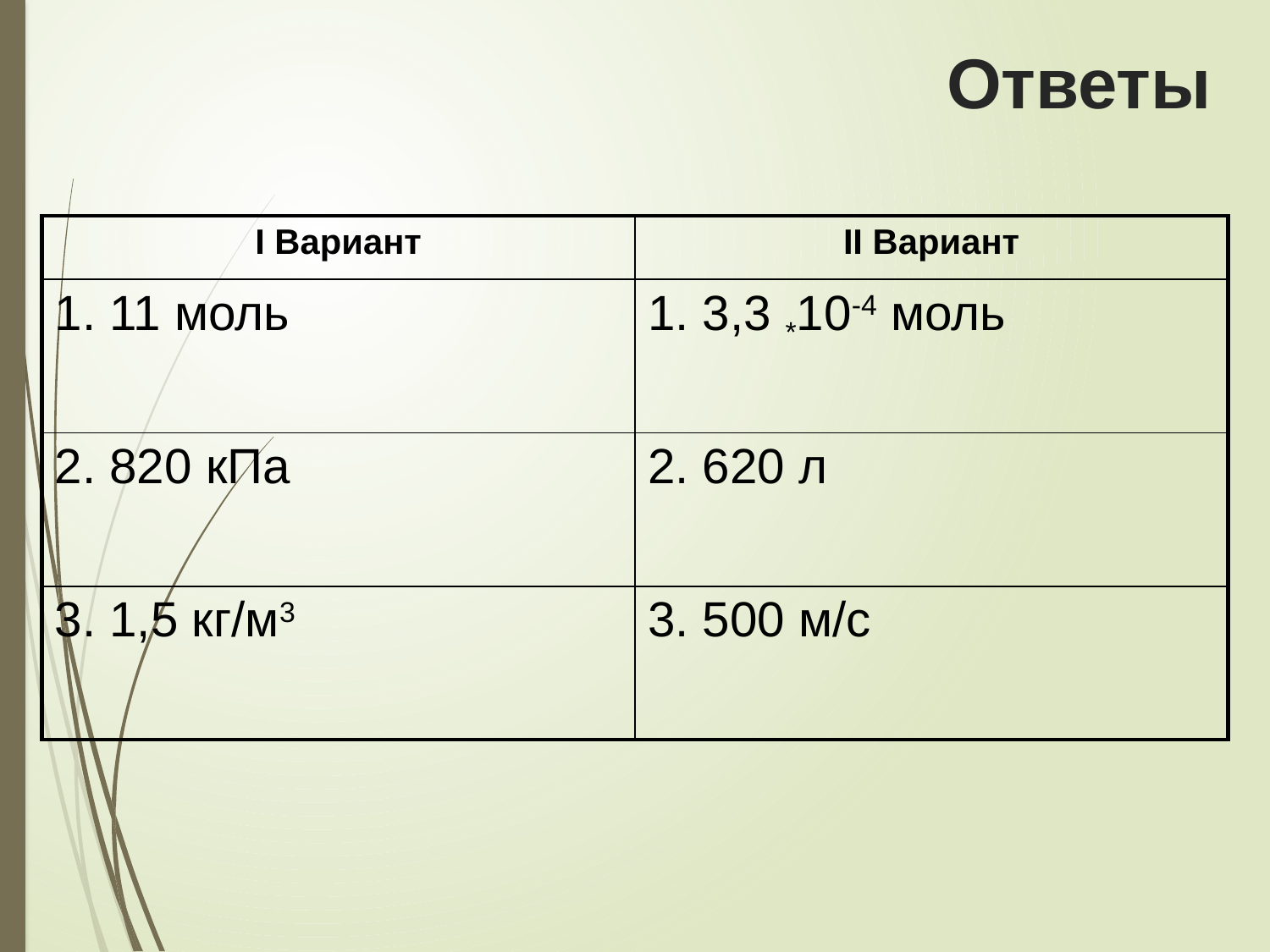

# Ответы
| I Вариант | II Вариант |
| --- | --- |
| 1. 11 моль | 1. 3,3 \*10-4 моль |
| 2. 820 кПа | 2. 620 л |
| 3. 1,5 кг/м3 | 3. 500 м/с |